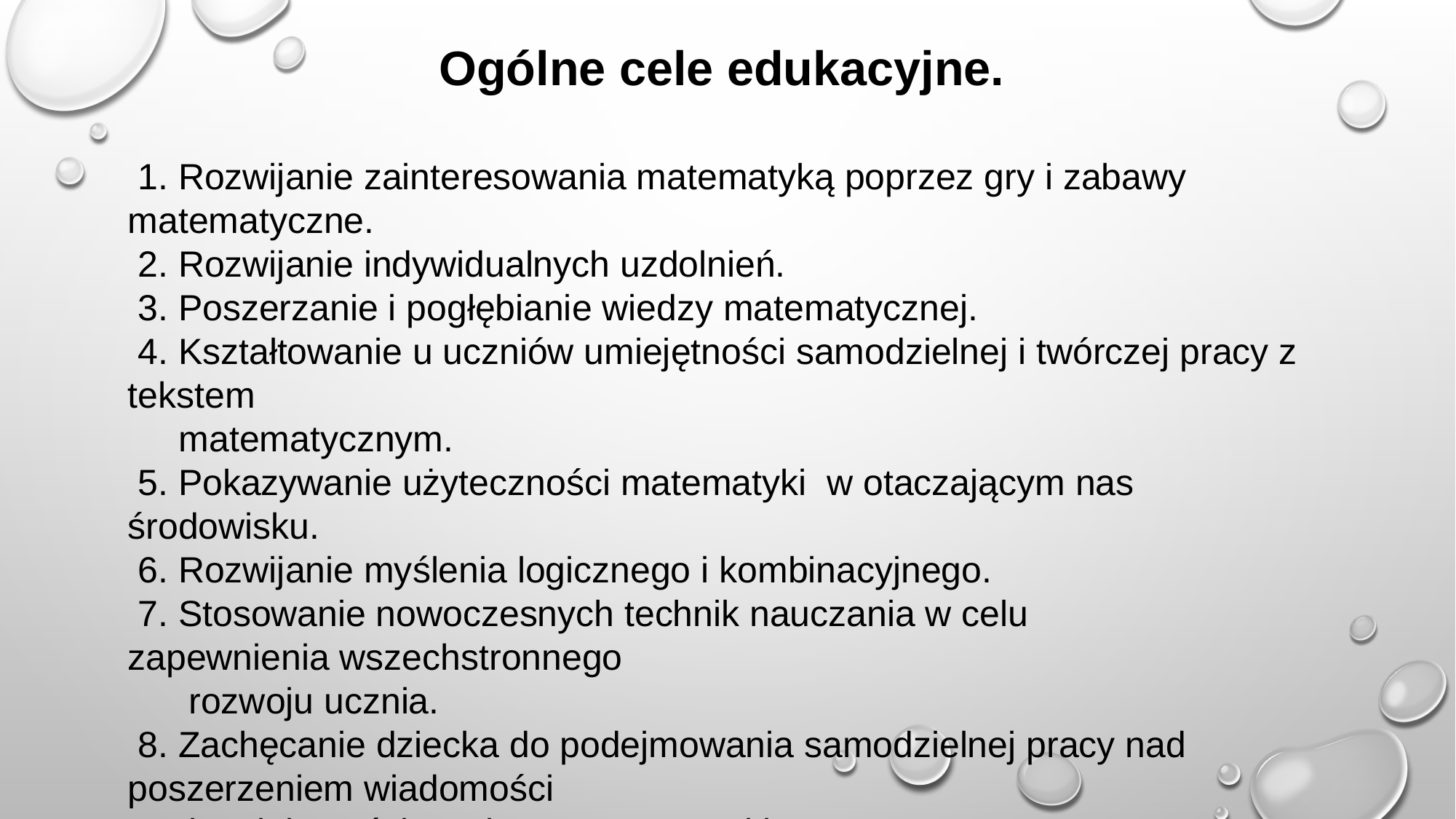

Ogólne cele edukacyjne.

 1. Rozwijanie zainteresowania matematyką poprzez gry i zabawy matematyczne.
 2. Rozwijanie indywidualnych uzdolnień.
 3. Poszerzanie i pogłębianie wiedzy matematycznej.
 4. Kształtowanie u uczniów umiejętności samodzielnej i twórczej pracy z tekstem
     matematycznym.
 5. Pokazywanie użyteczności matematyki  w otaczającym nas środowisku.
 6. Rozwijanie myślenia logicznego i kombinacyjnego.
 7. Stosowanie nowoczesnych technik nauczania w celu zapewnienia wszechstronnego
      rozwoju ucznia.
 8. Zachęcanie dziecka do podejmowania samodzielnej pracy nad poszerzeniem wiadomości
      i umiejętności z zakresu matematyki.